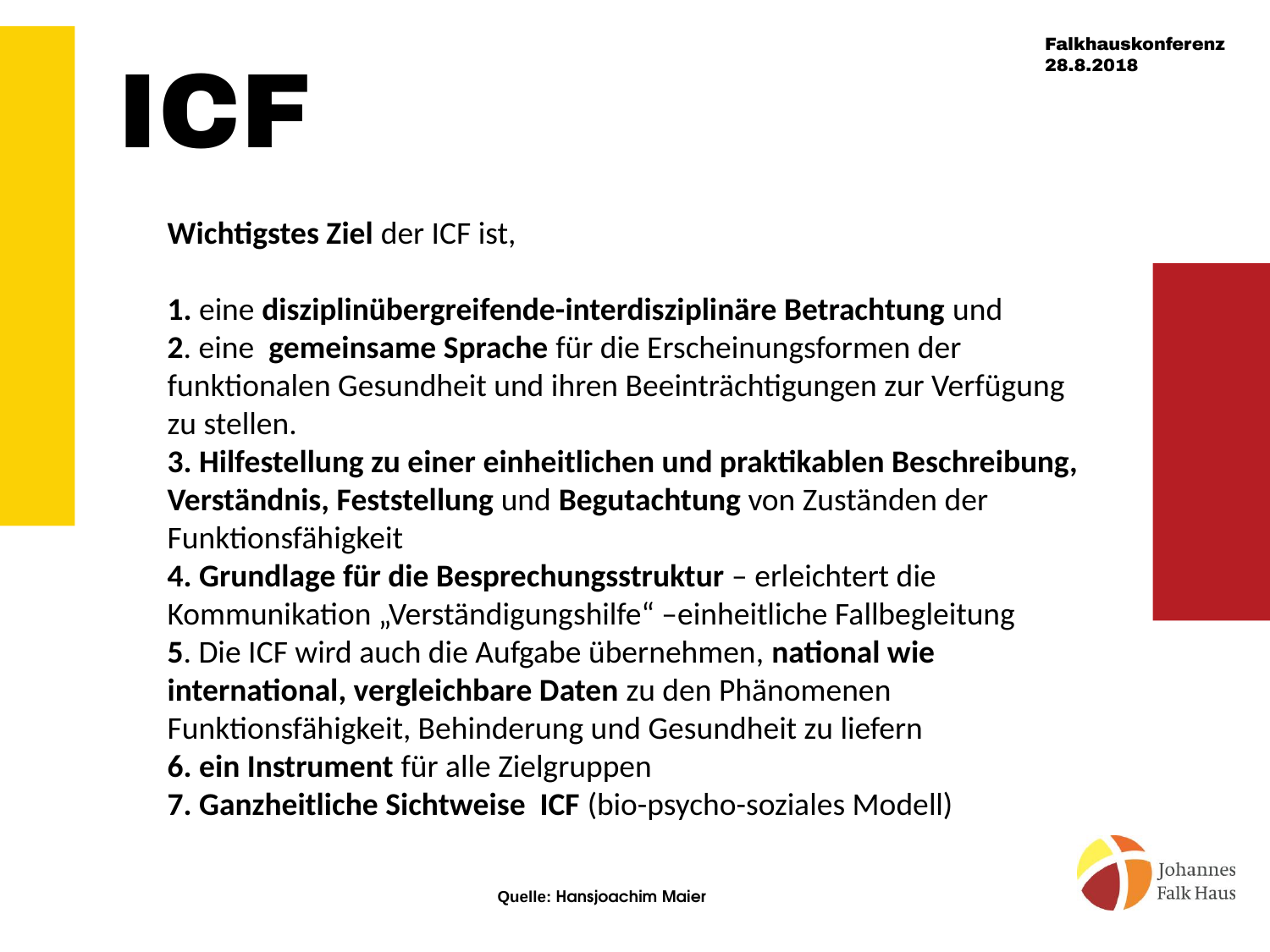

ICF
Wichtigstes Ziel der ICF ist,

1. eine disziplinübergreifende-interdisziplinäre Betrachtung und
2. eine  gemeinsame Sprache für die Erscheinungsformen der funktionalen Gesundheit und ihren Beeinträchtigungen zur Verfügung zu stellen.
3. Hilfestellung zu einer einheitlichen und praktikablen Beschreibung, Verständnis, Feststellung und Begutachtung von Zuständen der Funktionsfähigkeit
4. Grundlage für die Besprechungsstruktur – erleichtert die Kommunikation „Verständigungshilfe“ –einheitliche Fallbegleitung
5. Die ICF wird auch die Aufgabe übernehmen, national wie international, vergleichbare Daten zu den Phänomenen Funktionsfähigkeit, Behinderung und Gesundheit zu liefern
6. ein Instrument für alle Zielgruppen
7. Ganzheitliche Sichtweise  ICF (bio-psycho-soziales Modell)